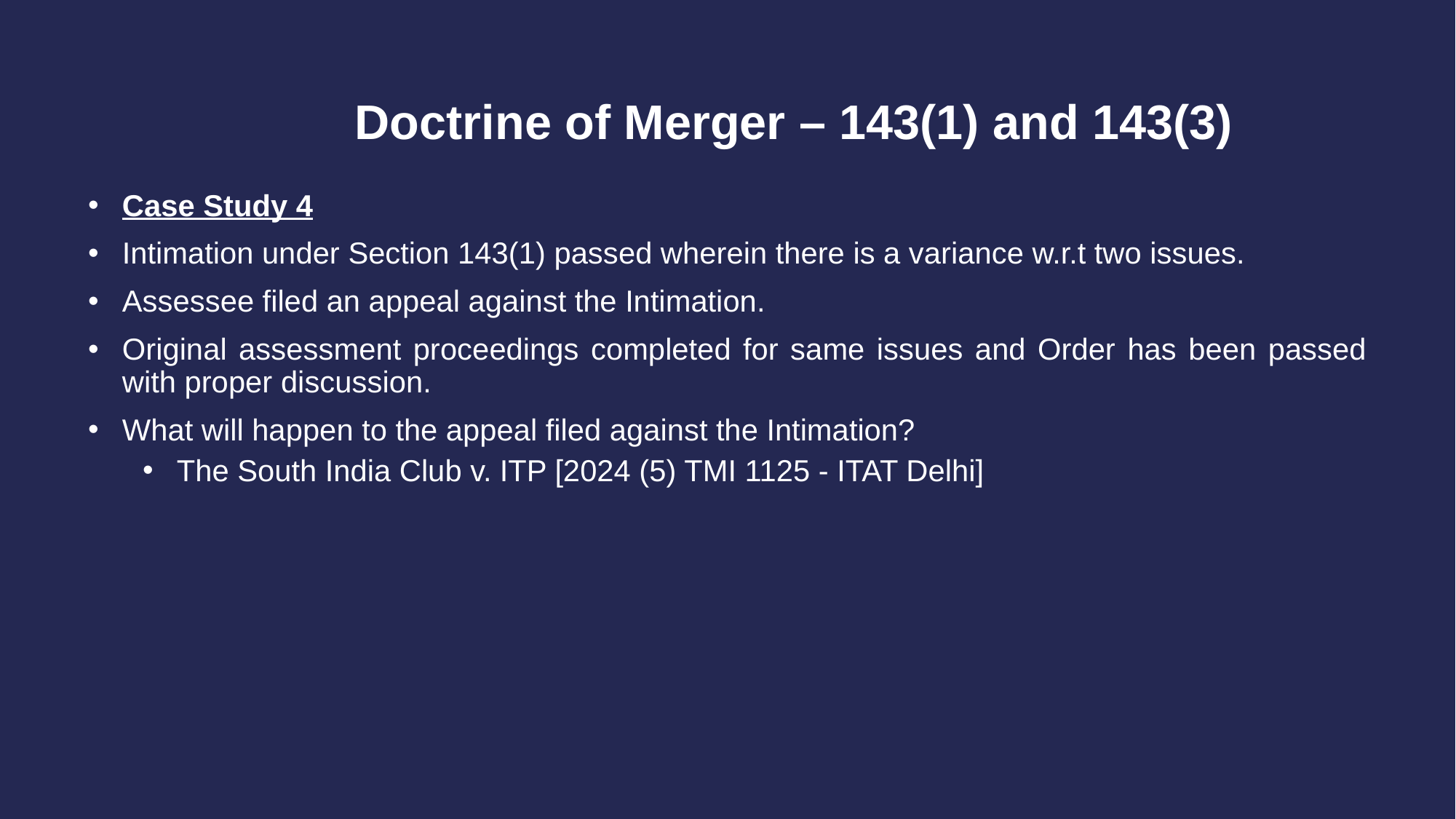

Doctrine of Merger – 143(1) and 143(3)
Case Study 4
Intimation under Section 143(1) passed wherein there is a variance w.r.t two issues.
Assessee filed an appeal against the Intimation.
Original assessment proceedings completed for same issues and Order has been passed with proper discussion.
What will happen to the appeal filed against the Intimation?
The South India Club v. ITP [2024 (5) TMI 1125 - ITAT Delhi]